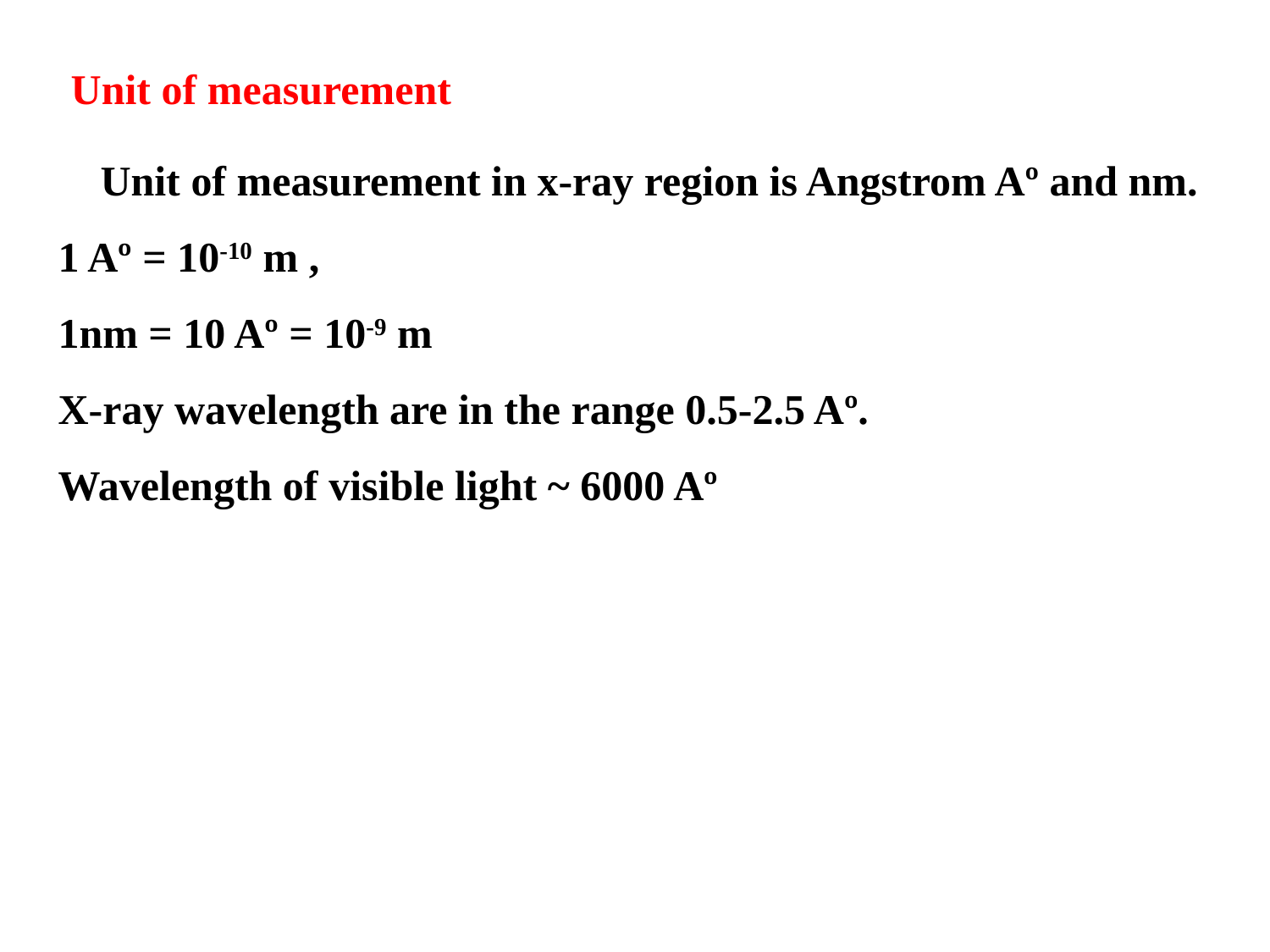

Unit of measurement
    Unit of measurement in x-ray region is Angstrom Aº and nm.
1 Aº = 10-10 m ,
1nm = 10 Aº = 10-9 m
X-ray wavelength are in the range 0.5-2.5 Aº.
Wavelength of visible light ~ 6000 Aº